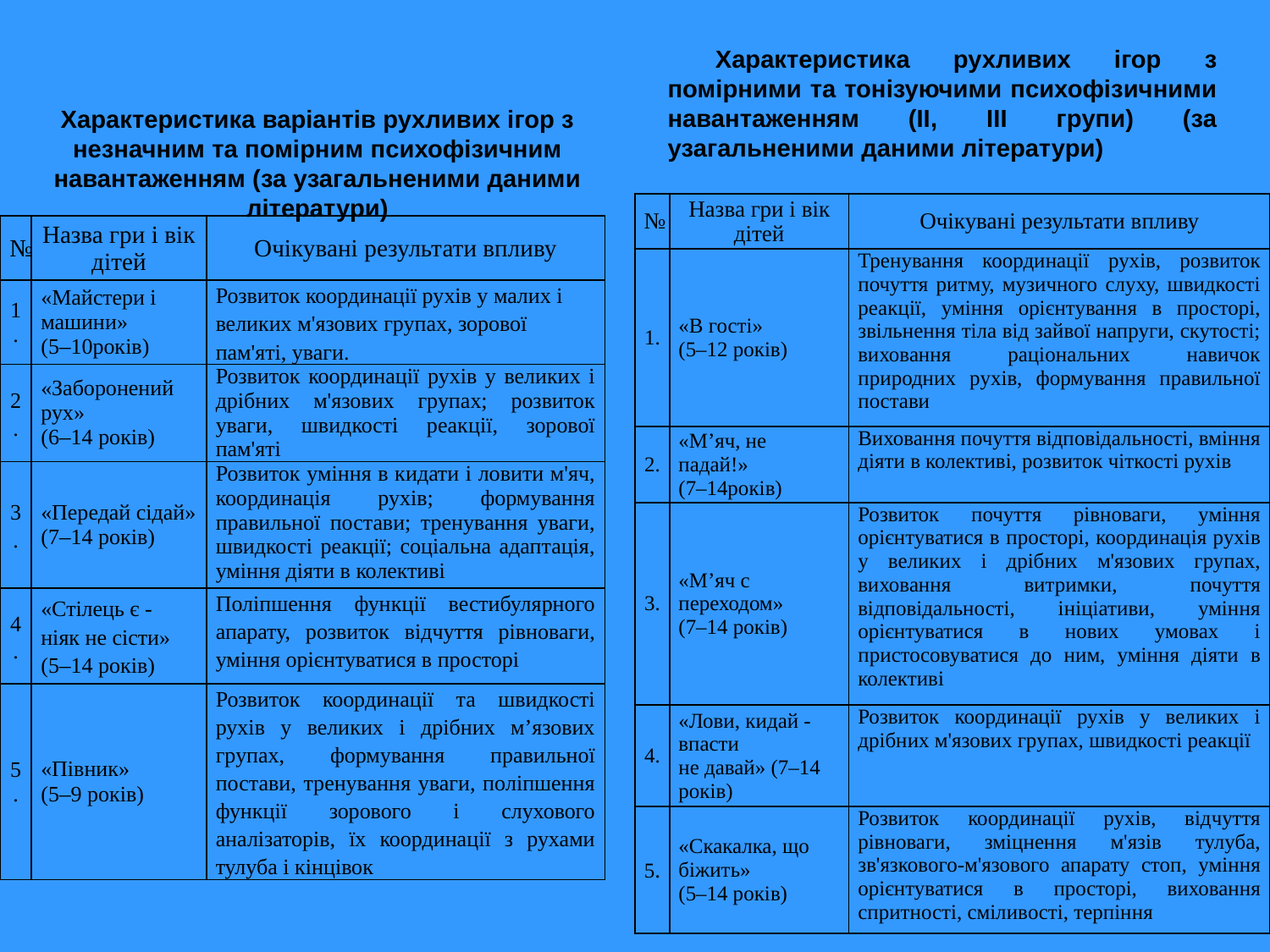

Характеристика рухливих ігор з помірними та тонізуючими психофізичними навантаженням (II, III групи) (за узагальненими даними літератури)
Характеристика варіантів рухливих ігор з незначним та помірним психофізичним навантаженням (за узагальненими даними літератури)
| № | Назва гри і вік дітей | Очікувані результати впливу |
| --- | --- | --- |
| 1. | «В гості» (5–12 років) | Тренування координації рухів, розвиток почуття ритму, музичного слуху, швидкості реакції, уміння орієнтування в просторі, звільнення тіла від зайвої напруги, скутості; виховання раціональних навичок природних рухів, формування правильної постави |
| 2. | «М’яч, не падай!» (7–14років) | Виховання почуття відповідальності, вміння діяти в колективі, розвиток чіткості рухів |
| 3. | «М’яч с переходом» (7–14 років) | Розвиток почуття рівноваги, уміння орієнтуватися в просторі, координація рухів у великих і дрібних м'язових групах, виховання витримки, почуття відповідальності, ініціативи, уміння орієнтуватися в нових умовах і пристосовуватися до ним, уміння діяти в колективі |
| 4. | «Лови, кидай - впасти не давай» (7–14 років) | Розвиток координації рухів у великих і дрібних м'язових групах, швидкості реакції |
| 5. | «Скакалка, що біжить» (5–14 років) | Розвиток координації рухів, відчуття рівноваги, зміцнення м'язів тулуба, зв'язкового-м'язового апарату стоп, уміння орієнтуватися в просторі, виховання спритності, сміливості, терпіння |
| № | Назва гри і вік дітей | Очікувані результати впливу |
| --- | --- | --- |
| 1. | «Майстери і машини» (5–10років) | Розвиток координації рухів у малих і великих м'язових групах, зорової пам'яті, уваги. |
| 2. | «Заборонений рух» (6–14 років) | Розвиток координації рухів у великих і дрібних м'язових групах; розвиток уваги, швидкості реакції, зорової пам'яті |
| 3. | «Передай сідай» (7–14 років) | Розвиток уміння в кидати і ловити м'яч, координація рухів; формування правильної постави; тренування уваги, швидкості реакції; соціальна адаптація, уміння діяти в колективі |
| 4. | «Стілець є - ніяк не сісти» (5–14 років) | Поліпшення функції вестибулярного апарату, розвиток відчуття рівноваги, уміння орієнтуватися в просторі |
| 5. | «Півник» (5–9 років) | Розвиток координації та швидкості рухів у великих і дрібних м’язових групах, формування правильної постави, тренування уваги, поліпшення функції зорового і слухового аналізаторів, їх координації з рухами тулуба і кінцівок |